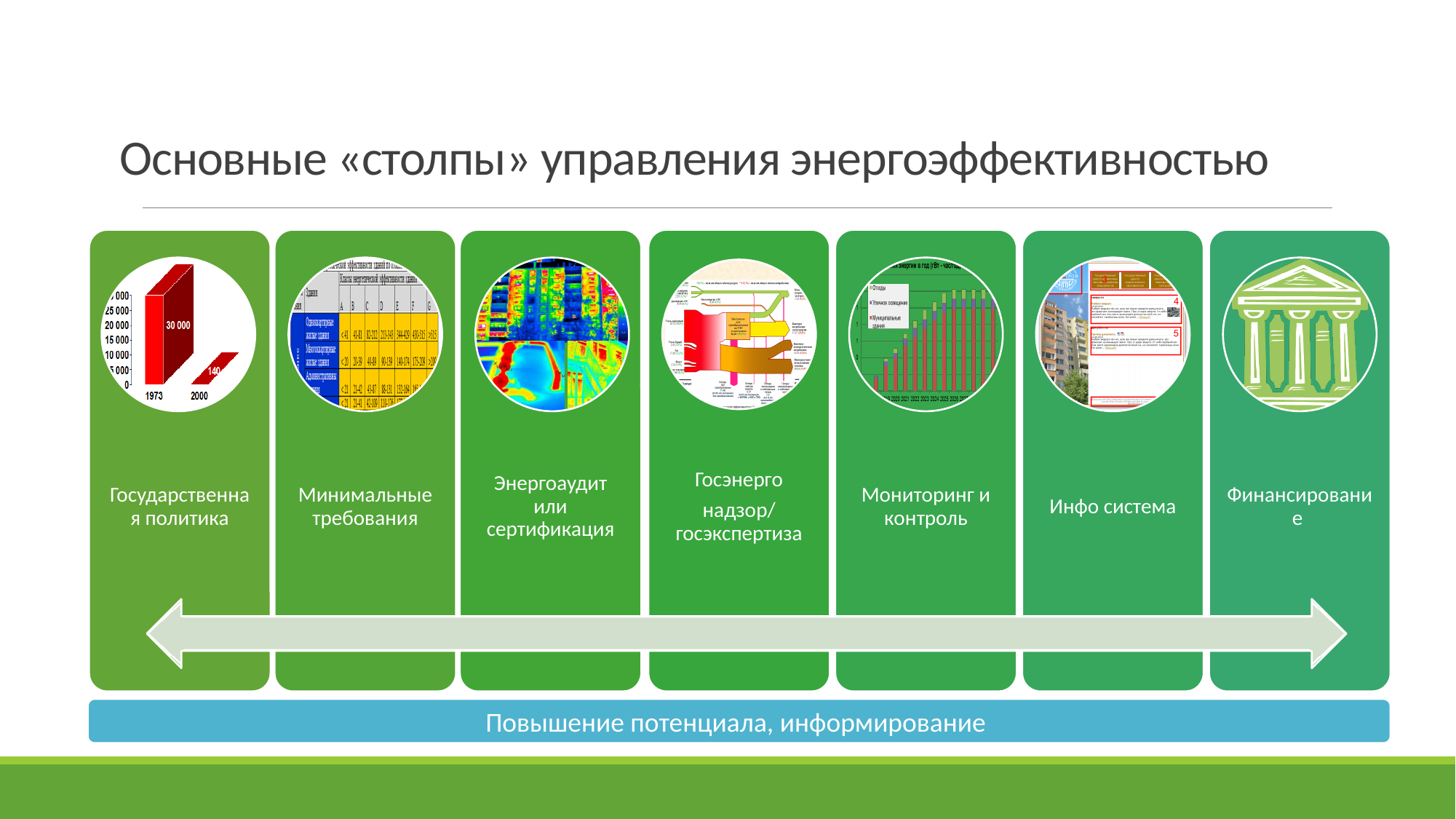

# Основные «столпы» управления энергоэффективностью
Государственная политика
Минимальные требования
Энергоаудит или сертификация
Госэнерго
надзор/ госэкспертиза
Мониторинг и контроль
Инфо система
Финансирование
Повышение потенциала, информирование